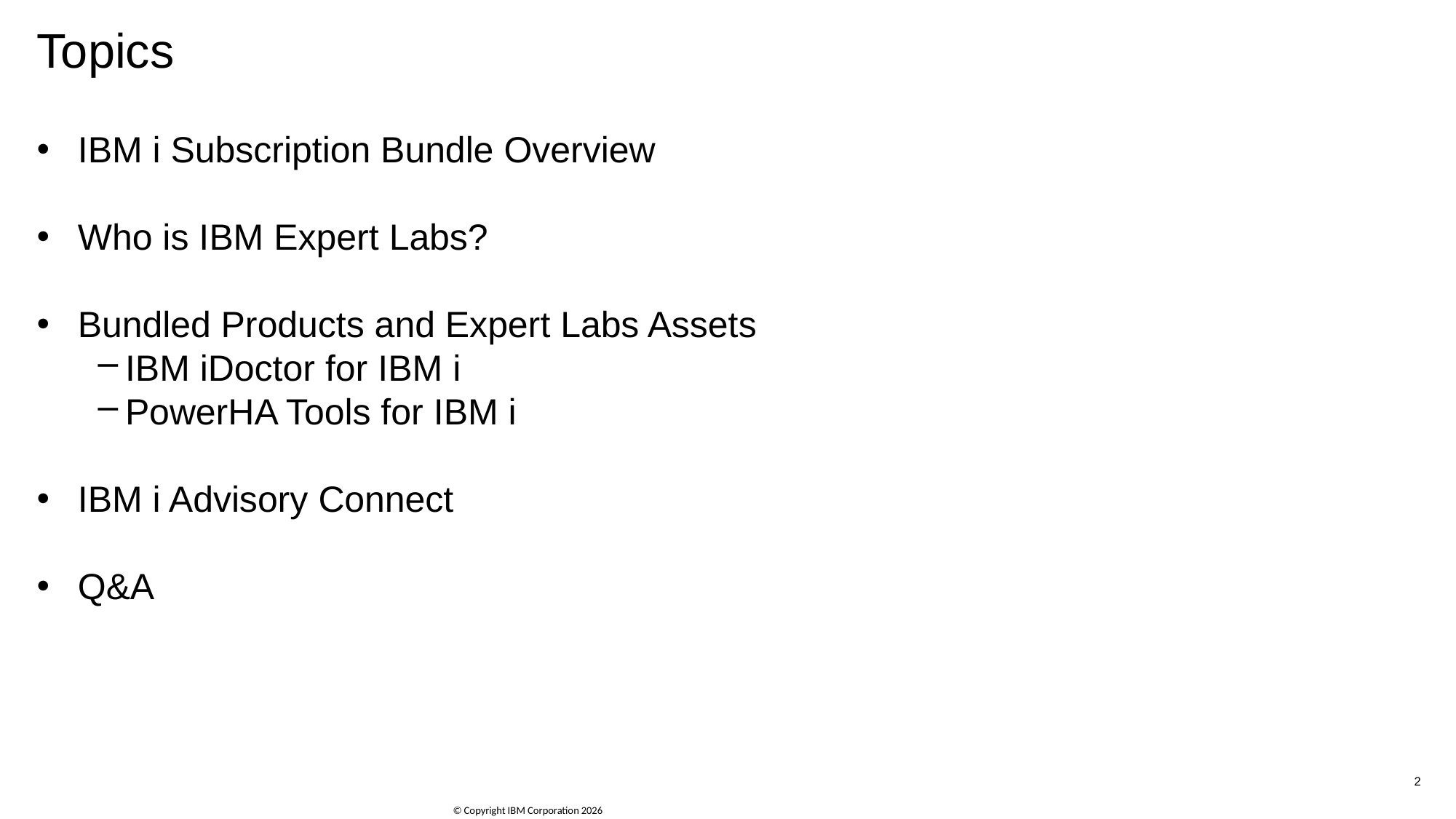

# Topics
IBM i Subscription Bundle Overview

Who is IBM Expert Labs?

Bundled Products and Expert Labs Assets
IBM iDoctor for IBM i
PowerHA Tools for IBM i

IBM i Advisory Connect

Q&A

2